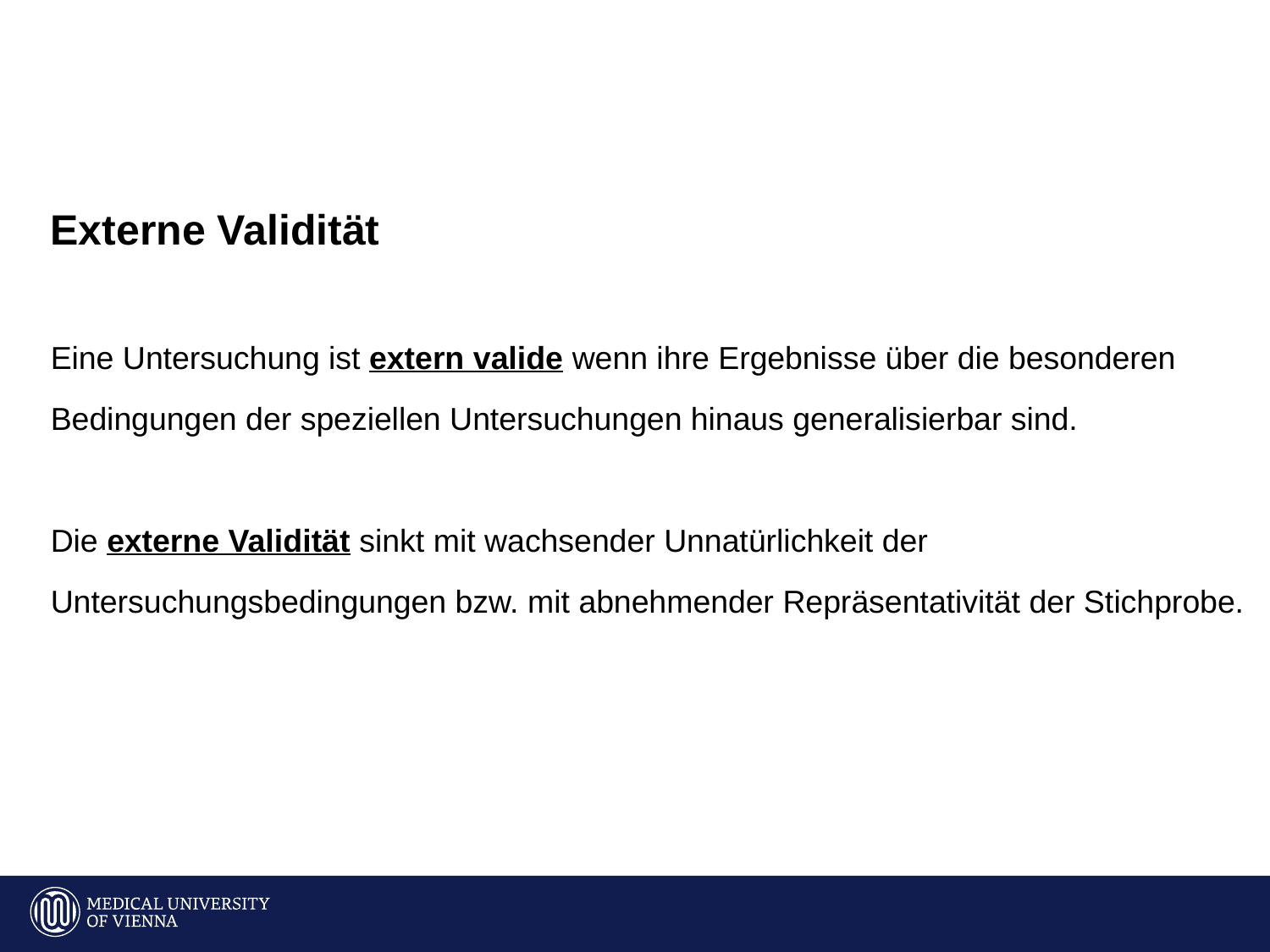

Externe Validität

Eine Untersuchung ist extern valide wenn ihre Ergebnisse über die besonderen
Bedingungen der speziellen Untersuchungen hinaus generalisierbar sind.

Die externe Validität sinkt mit wachsender Unnatürlichkeit der
Untersuchungsbedingungen bzw. mit abnehmender Repräsentativität der Stichprobe.